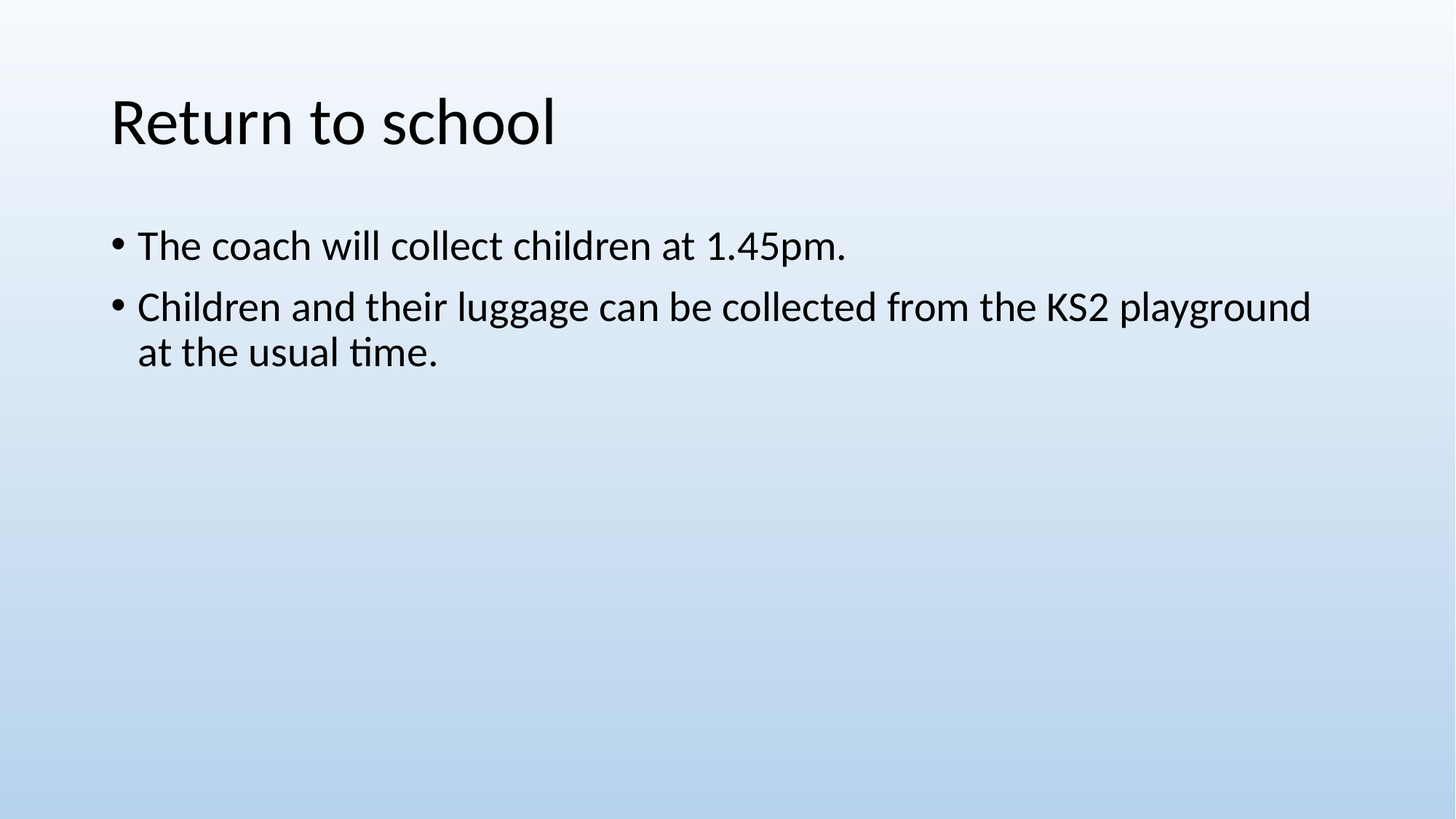

# Return to school
The coach will collect children at 1.45pm.
Children and their luggage can be collected from the KS2 playground at the usual time.